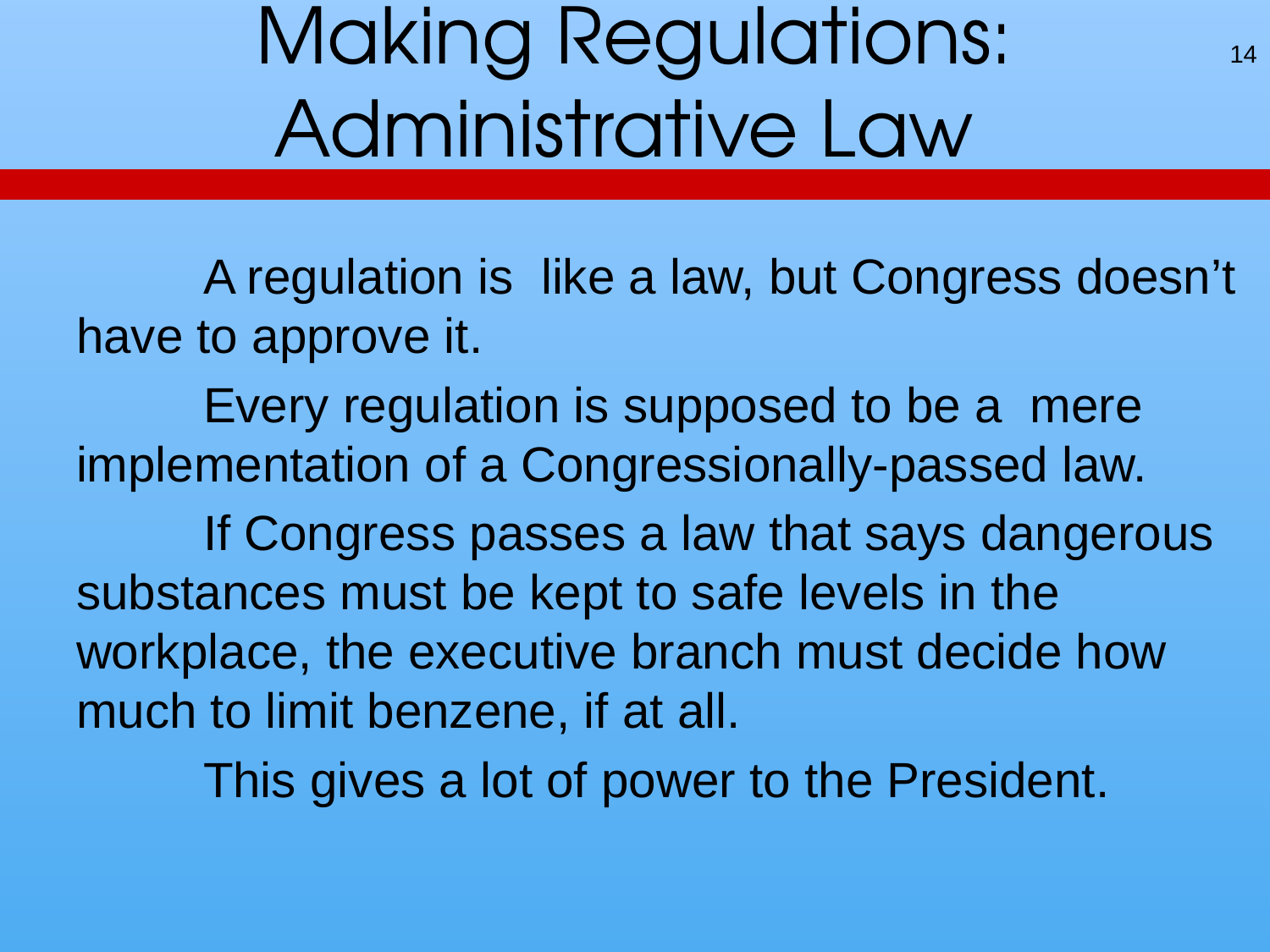

# Making Regulations: Administrative Law
14

   	A regulation is  like a law, but Congress doesn’t have to approve it.
	Every regulation is supposed to be a  mere   implementation of a Congressionally-passed law.
	If Congress passes a law that says dangerous substances must be kept to safe levels in the workplace, the executive branch must decide how much to limit benzene, if at all.
	This gives a lot of power to the President.